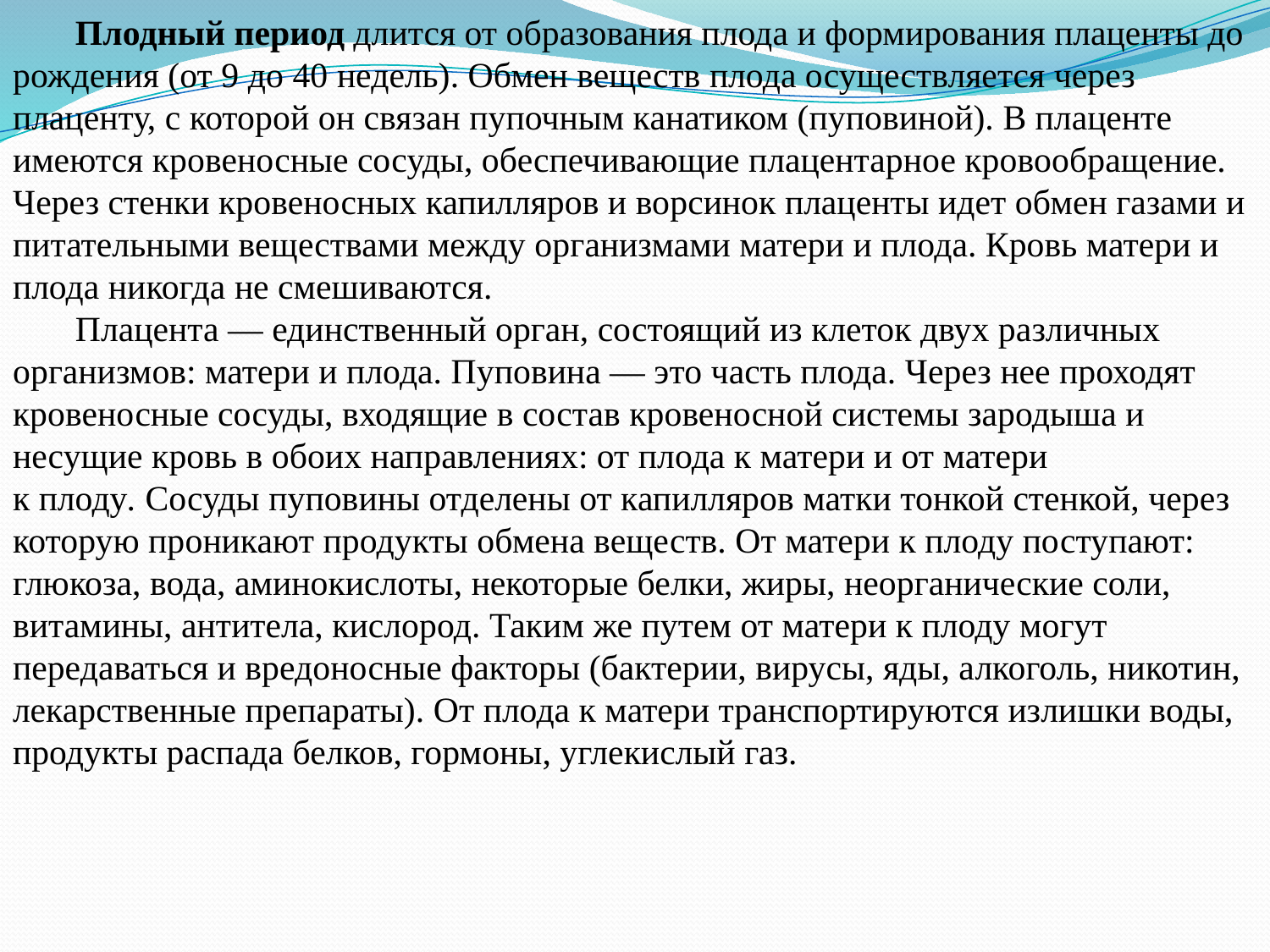

Плодный период длится от образования плода и формирования плаценты до рождения (от 9 до 40 недель). Обмен веществ плода осуществляется через плаценту, с которой он связан пупочным канатиком (пуповиной). В плаценте имеются кровеносные сосуды, обеспечивающие плацентарное кровообращение. Через стенки кровеносных капилляров и ворсинок плаценты идет обмен газами и питательными веществами между организмами матери и плода. Кровь матери и плода никогда не смешиваются.
Плацента — единственный орган, состоящий из клеток двух различных организмов: матери и плода. Пуповина — это часть плода. Через нее проходят кровеносные сосуды, входящие в состав кровеносной системы зародыша и несущие кровь в обоих направлениях: от плода к матери и от матери к плоду. Сосуды пуповины отделены от капилляров матки тонкой стенкой, через которую проникают продукты обмена веществ. От матери к плоду поступают: глюкоза, вода, аминокислоты, некоторые белки, жиры, неорганические соли, витамины, антитела, кислород. Таким же путем от матери к плоду могут передаваться и вредоносные факторы (бактерии, вирусы, яды, алкоголь, никотин, лекарственные препараты). От плода к матери транспортируются излишки воды, продукты распада белков, гормоны, углекислый газ.